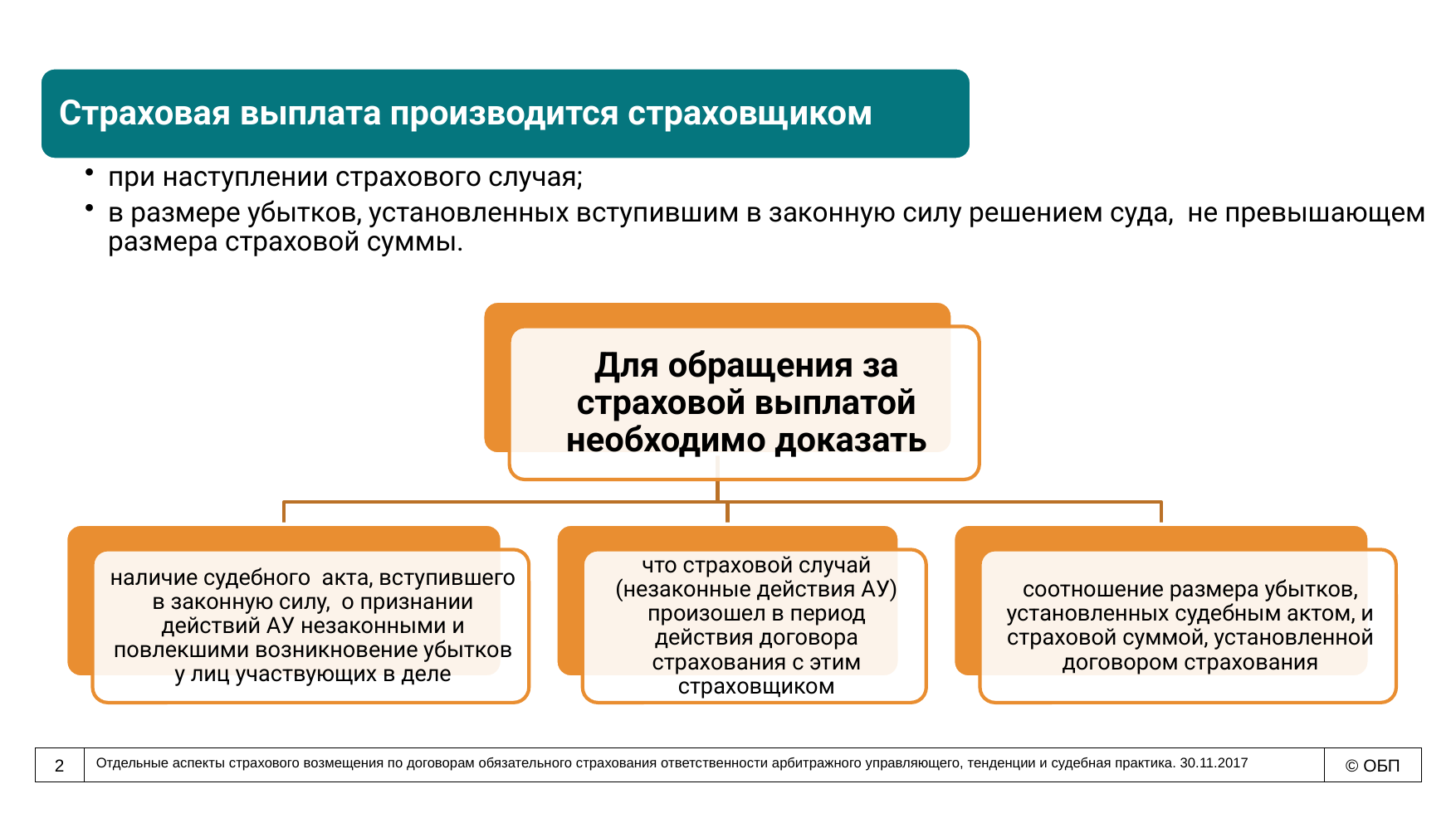

Страховая выплата производится страховщиком
при наступлении страхового случая;
в размере убытков, установленных вступившим в законную силу решением суда,  не превышающем размера страховой суммы.
Для обращения за страховой выплатой необходимо доказать
наличие судебного  акта, вступившего в законную силу,  о признании действий АУ незаконными и повлекшими возникновение убытков у лиц участвующих в деле
что страховой случай (незаконные действия АУ) произошел в период действия договора страхования с этим страховщиком
соотношение размера убытков, установленных судебным актом, и страховой суммой, установленной договором страхования
Отдельные аспекты страхового возмещения по договорам обязательного страхования ответственности арбитражного управляющего, тенденции и судебная практика. 30.11.2017
2